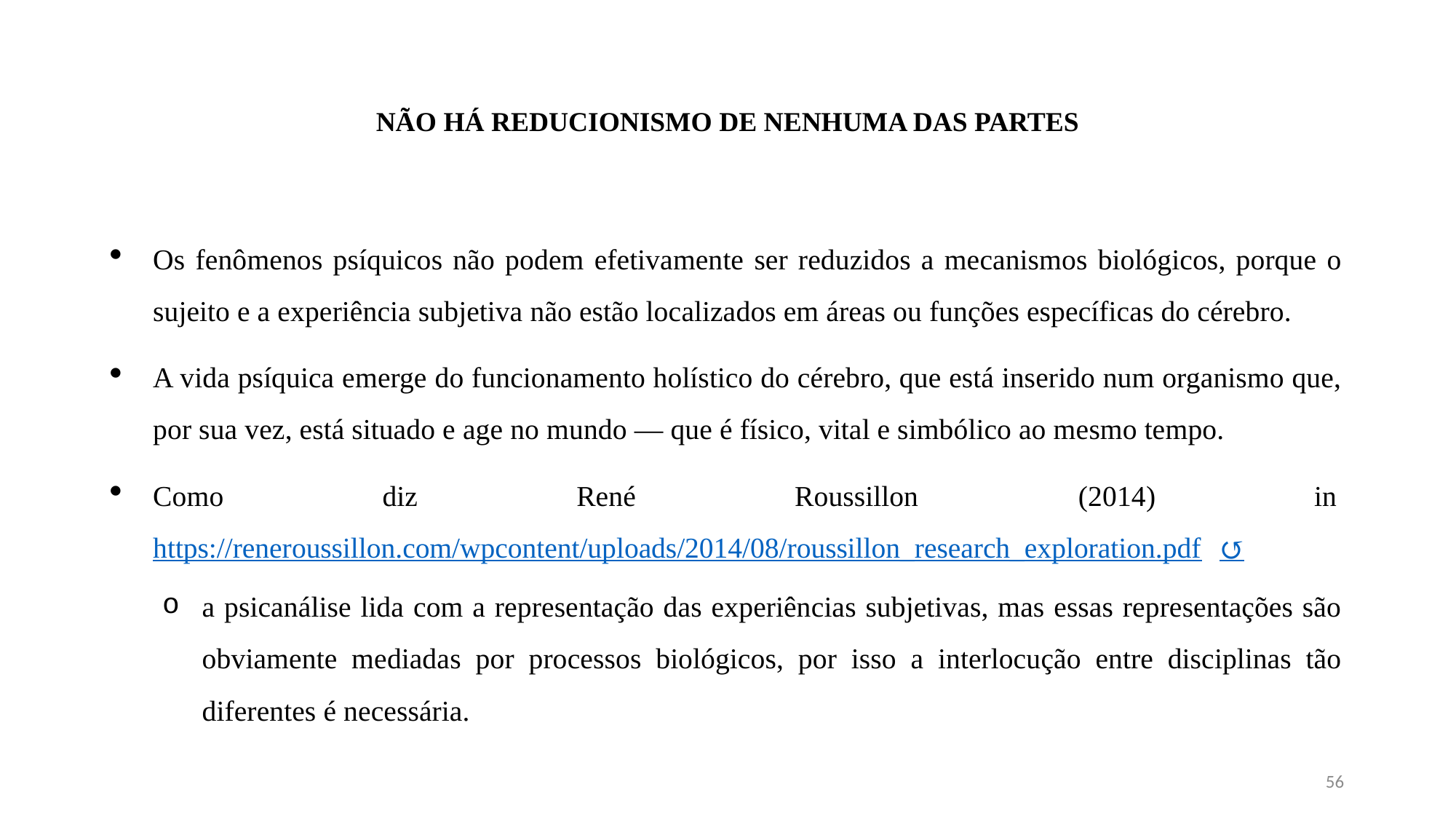

# NÃO HÁ REDUCIONISMO DE NENHUMA DAS PARTES
Os fenômenos psíquicos não podem efetivamente ser reduzidos a mecanismos biológicos, porque o sujeito e a experiência subjetiva não estão localizados em áreas ou funções específicas do cérebro.
A vida psíquica emerge do funcionamento holístico do cérebro, que está inserido num organismo que, por sua vez, está situado e age no mundo — que é físico, vital e simbólico ao mesmo tempo.
Como diz René Roussillon (2014) in https://reneroussillon.com/wpcontent/uploads/2014/08/roussillon_research_exploration.pdf ↺
a psicanálise lida com a representação das experiências subjetivas, mas essas representações são obviamente mediadas por processos biológicos, por isso a interlocução entre disciplinas tão diferentes é necessária.

56